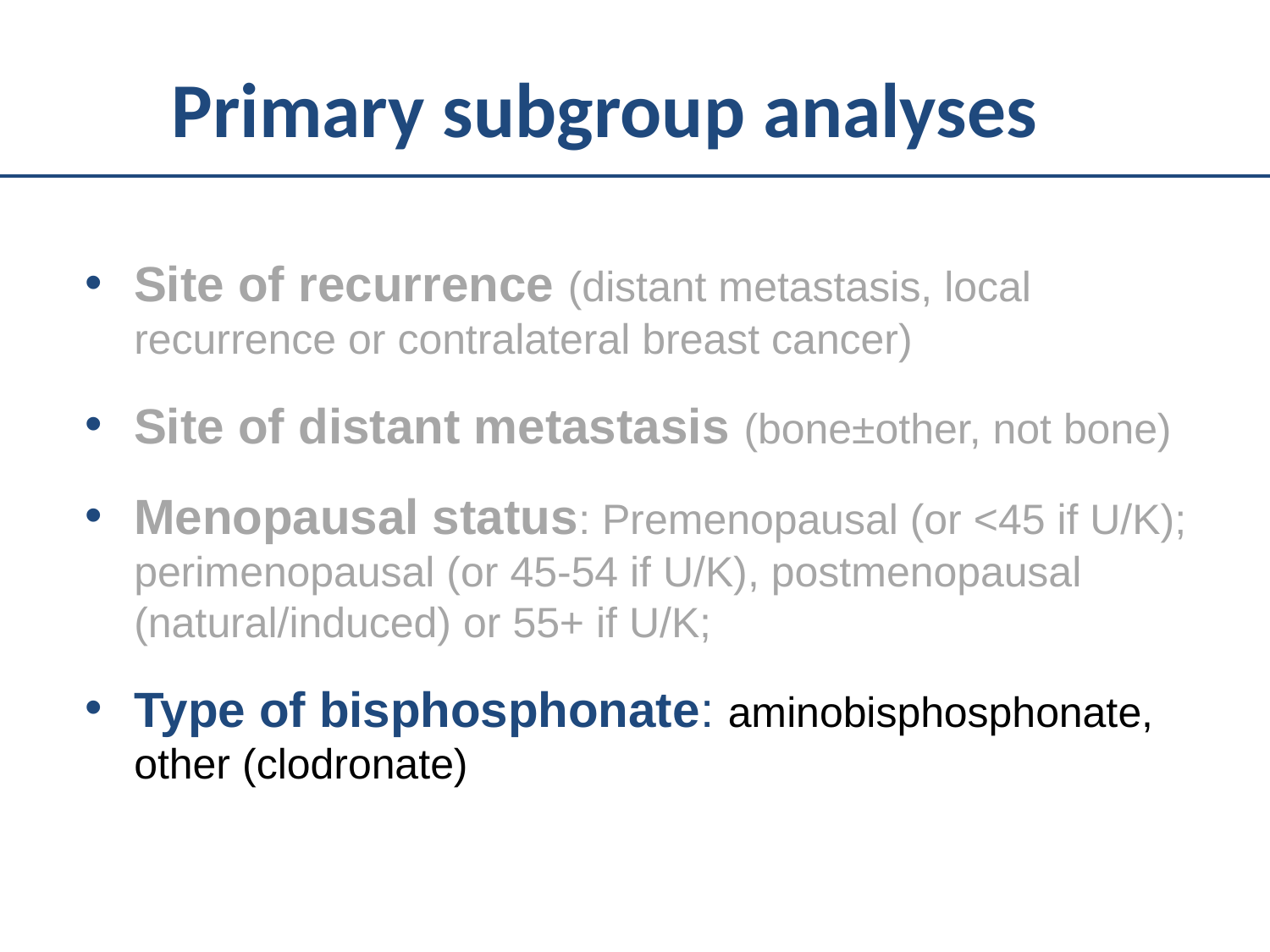

# Primary subgroup analyses
Site of recurrence (distant metastasis, local recurrence or contralateral breast cancer)
Site of distant metastasis (bone±other, not bone)
Menopausal status: Premenopausal (or <45 if U/K); perimenopausal (or 45-54 if U/K), postmenopausal (natural/induced) or 55+ if U/K;
Type of bisphosphonate: aminobisphosphonate, other (clodronate)